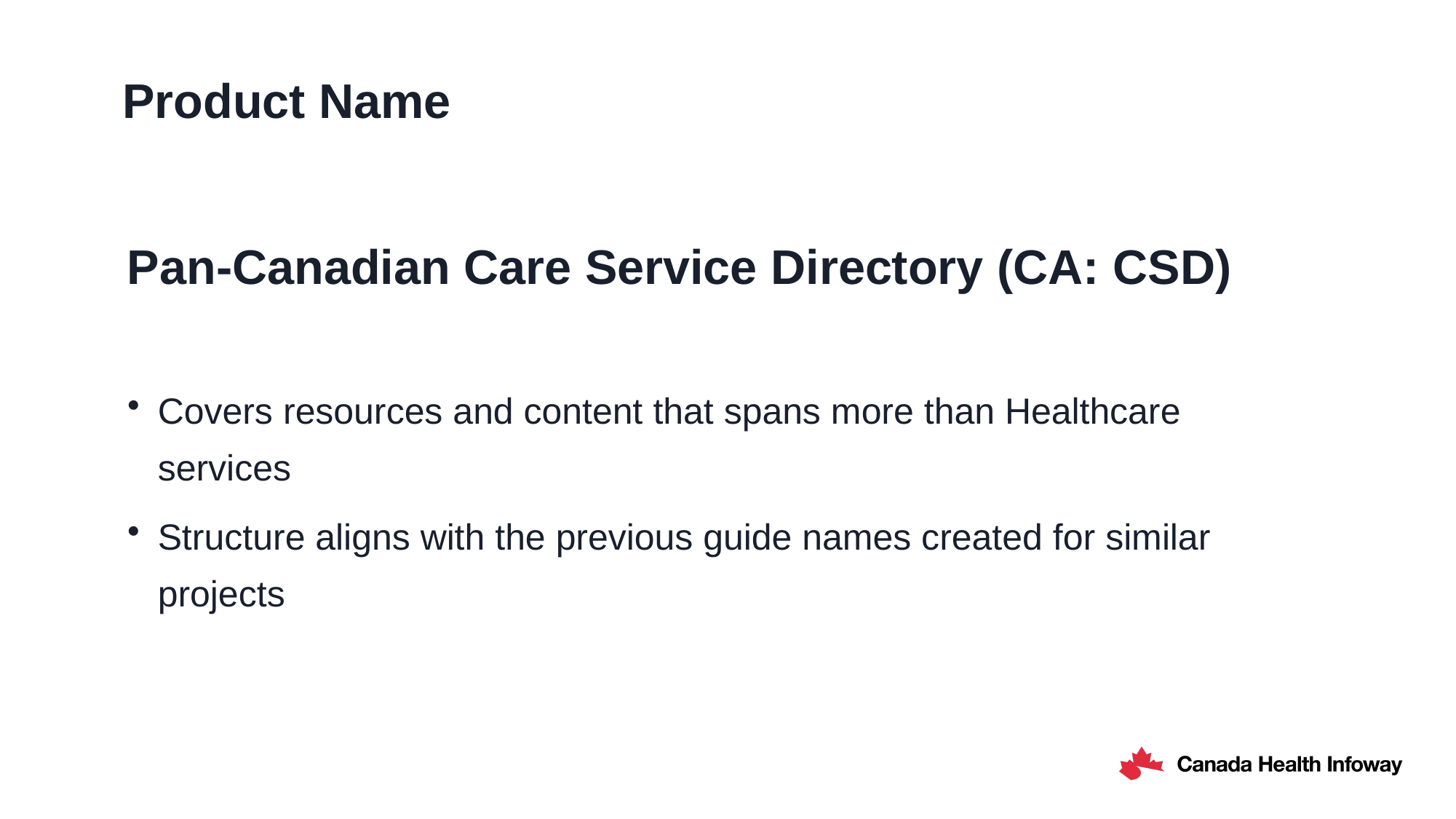

# Product Name
Pan-Canadian Care Service Directory (CA: CSD)

Covers resources and content that spans more than Healthcare services
Structure aligns with the previous guide names created for similar projects